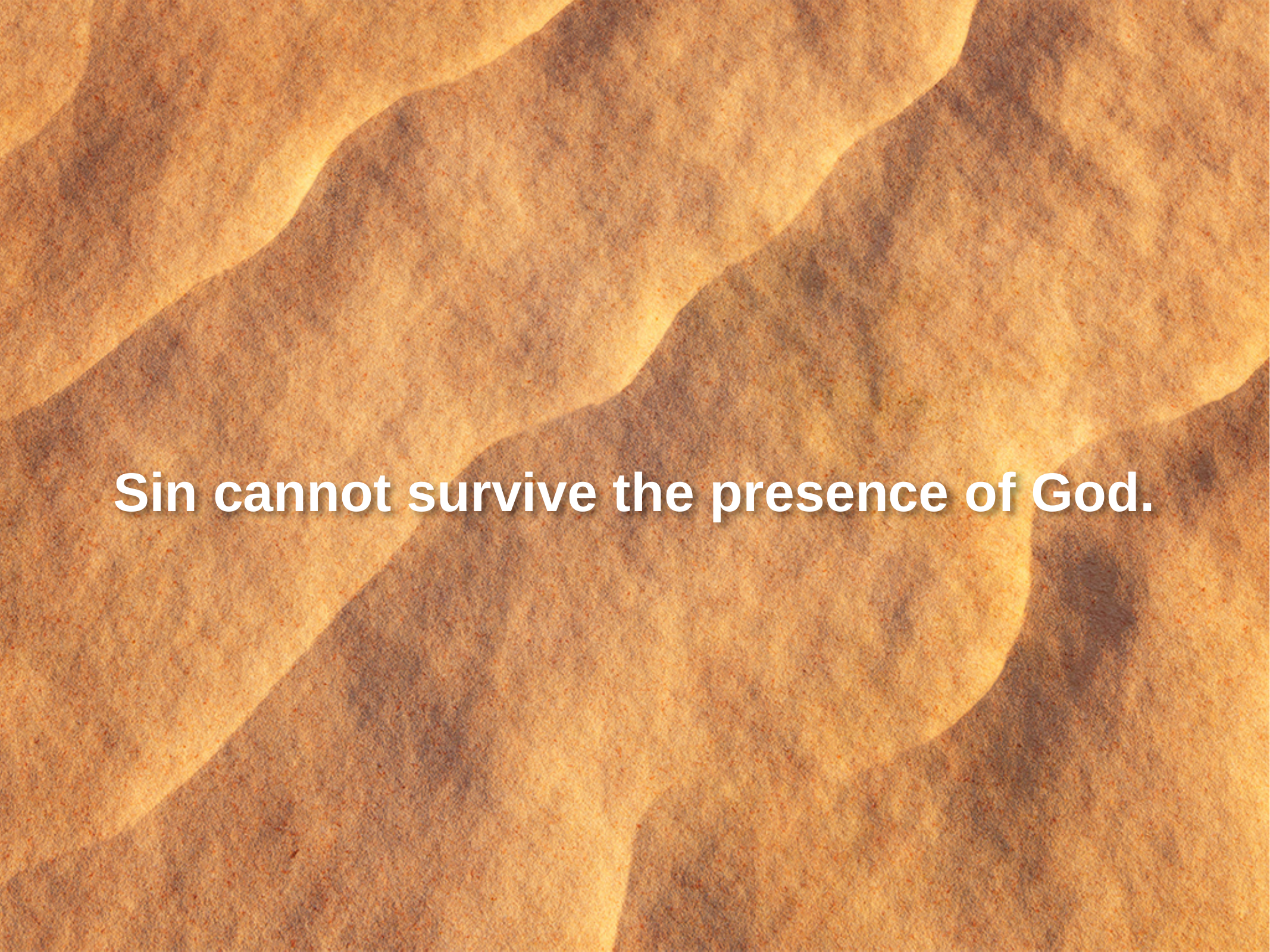

Sin cannot survive the presence of God.